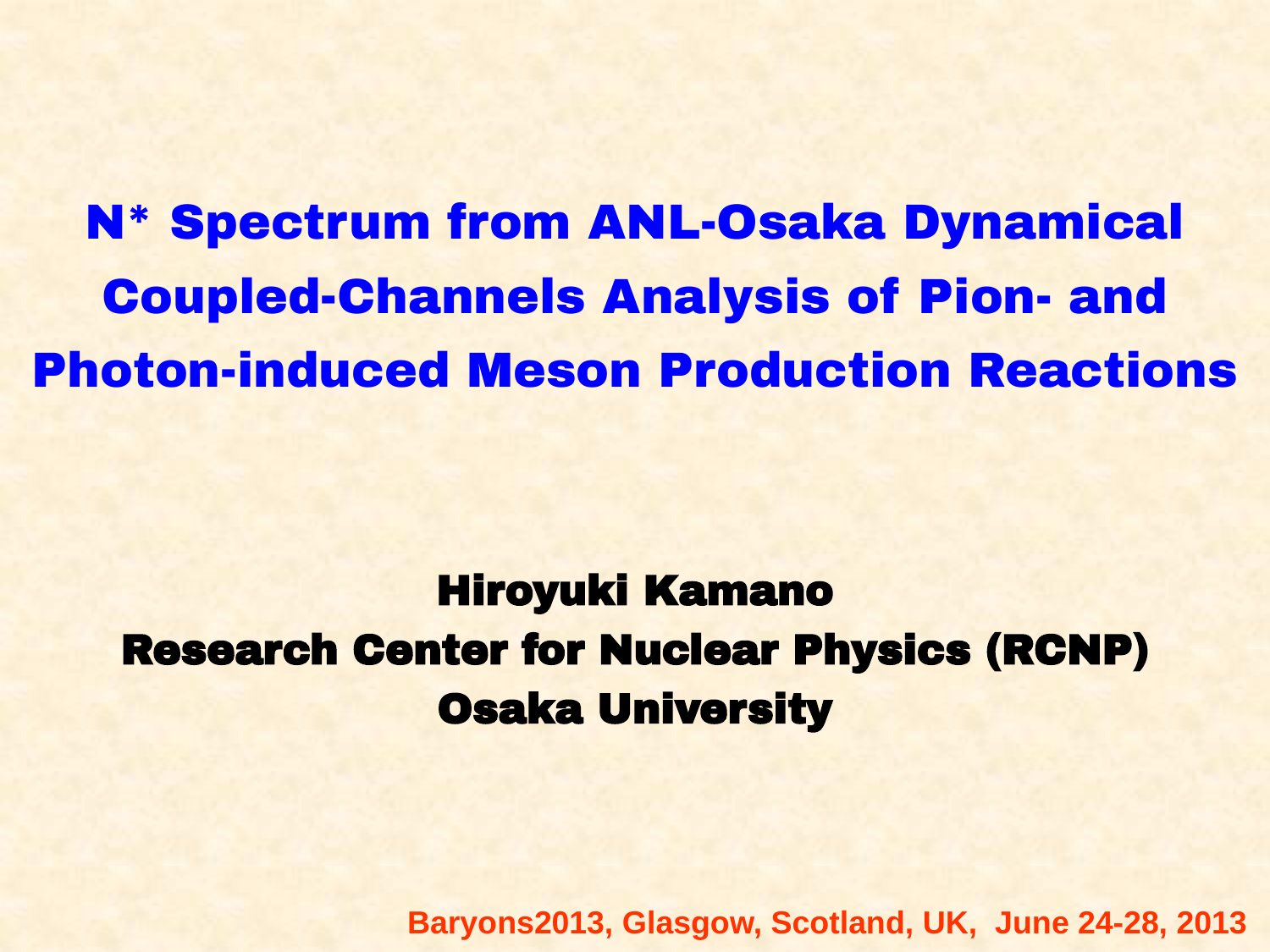

# N* Spectrum from ANL-Osaka Dynamical Coupled-Channels Analysis of Pion- and Photon-induced Meson Production Reactions
Hiroyuki Kamano
Research Center for Nuclear Physics (RCNP)
Osaka University
Baryons2013, Glasgow, Scotland, UK,  June 24-28, 2013